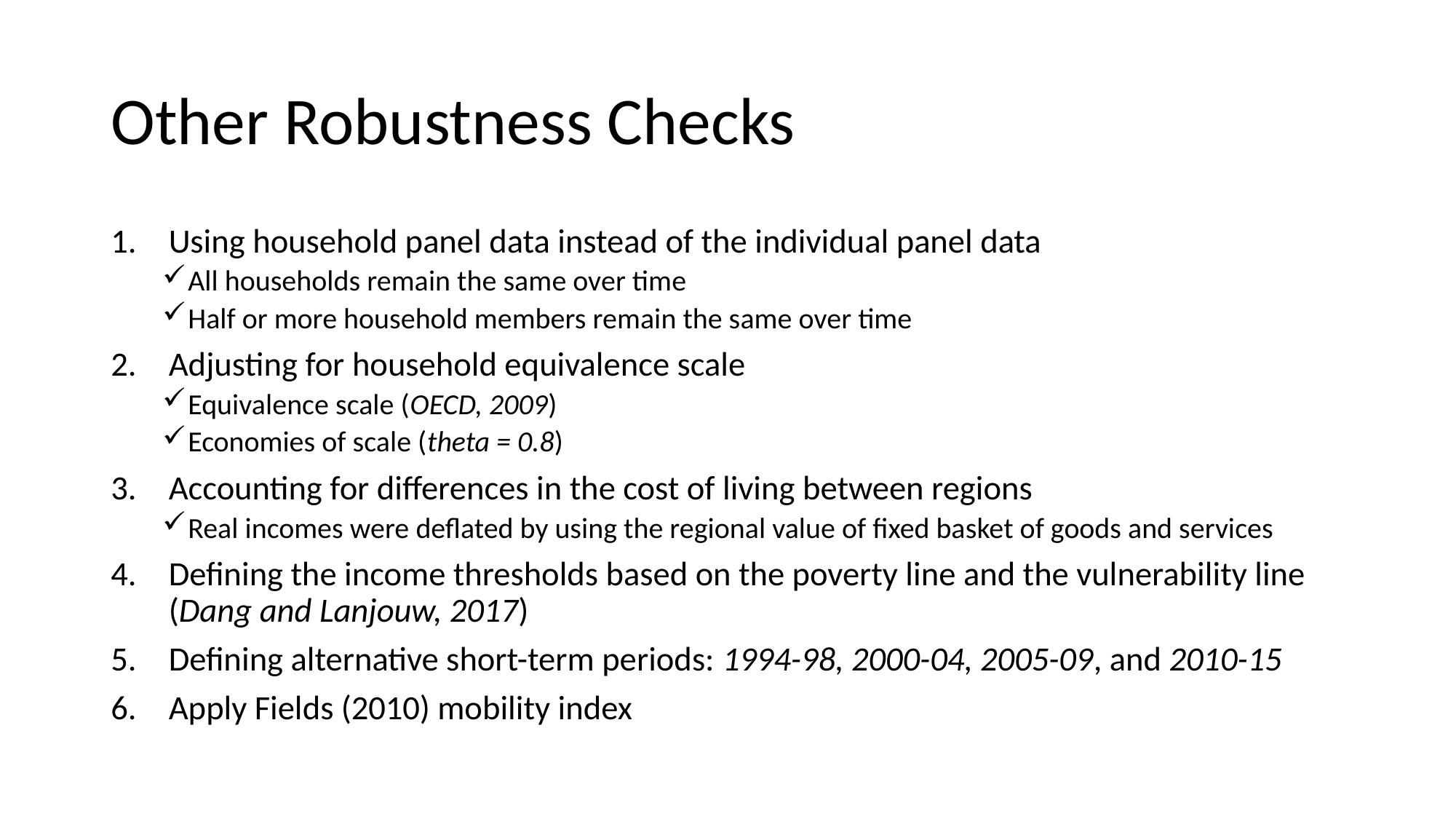

# Other Robustness Checks
Using household panel data instead of the individual panel data
All households remain the same over time
Half or more household members remain the same over time
Adjusting for household equivalence scale
Equivalence scale (OECD, 2009)
Economies of scale (theta = 0.8)
Accounting for differences in the cost of living between regions
Real incomes were deflated by using the regional value of fixed basket of goods and services
Defining the income thresholds based on the poverty line and the vulnerability line (Dang and Lanjouw, 2017)
Defining alternative short-term periods: 1994-98, 2000-04, 2005-09, and 2010-15
Apply Fields (2010) mobility index